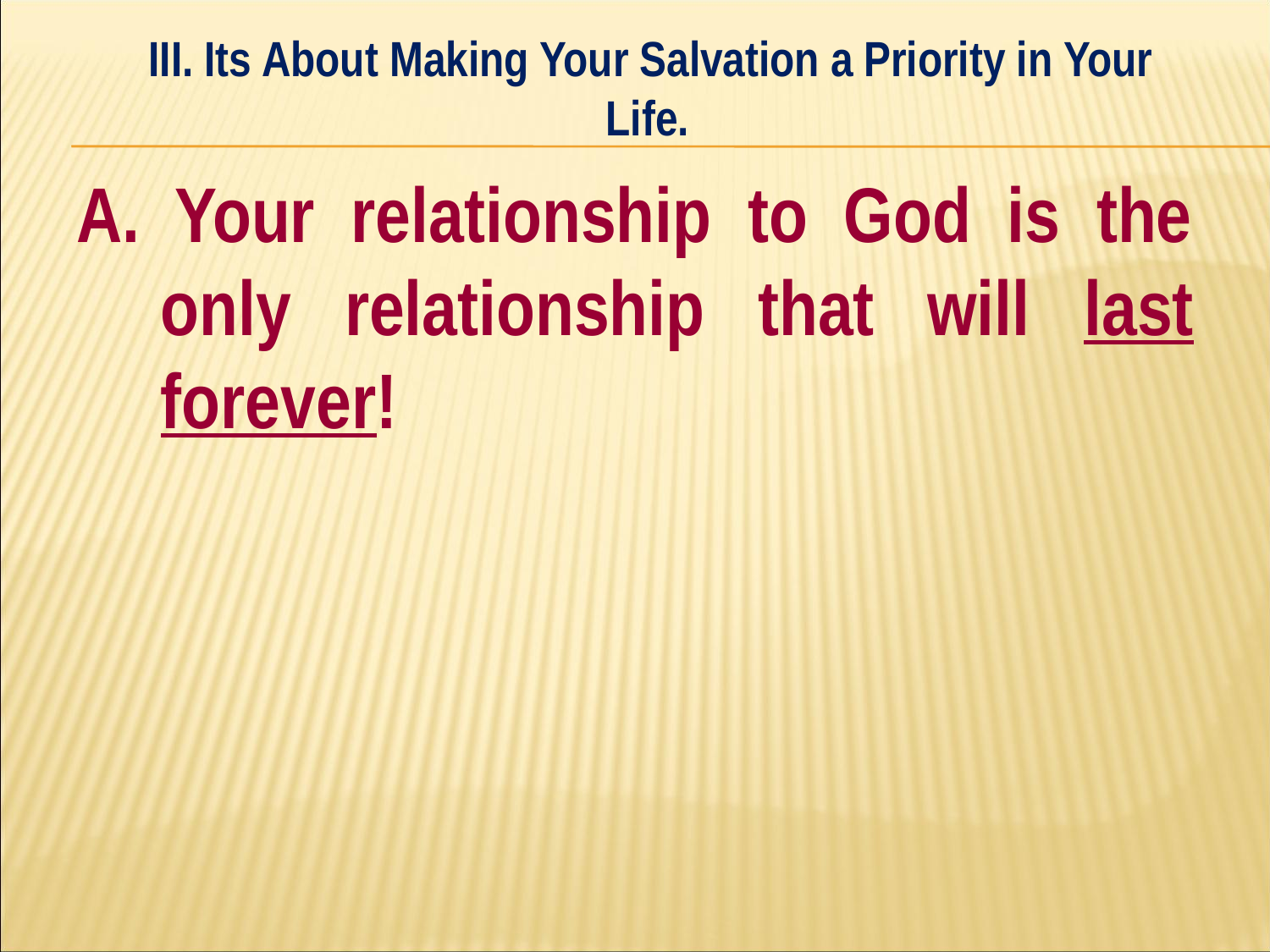

III. Its About Making Your Salvation a Priority in Your Life.
#
A. Your relationship to God is the only relationship that will last forever!